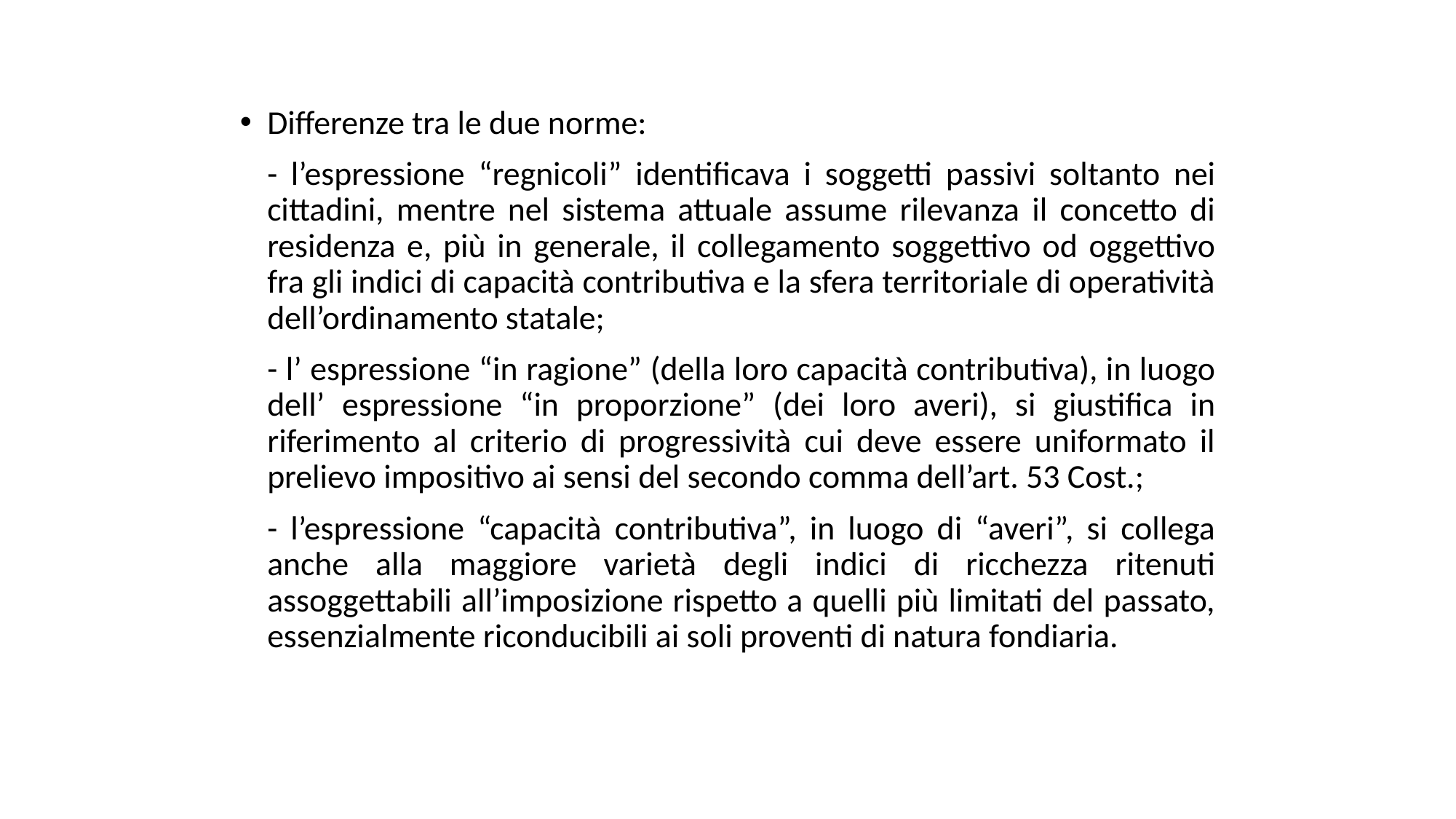

Differenze tra le due norme:
	- l’espressione “regnicoli” identificava i soggetti passivi soltanto nei cittadini, mentre nel sistema attuale assume rilevanza il concetto di residenza e, più in generale, il collegamento soggettivo od oggettivo fra gli indici di capacità contributiva e la sfera territoriale di operatività dell’ordinamento statale;
	- l’ espressione “in ragione” (della loro capacità contributiva), in luogo dell’ espressione “in proporzione” (dei loro averi), si giustifica in riferimento al criterio di progressività cui deve essere uniformato il prelievo impositivo ai sensi del secondo comma dell’art. 53 Cost.;
	- l’espressione “capacità contributiva”, in luogo di “averi”, si collega anche alla maggiore varietà degli indici di ricchezza ritenuti assoggettabili all’imposizione rispetto a quelli più limitati del passato, essenzialmente riconducibili ai soli proventi di natura fondiaria.